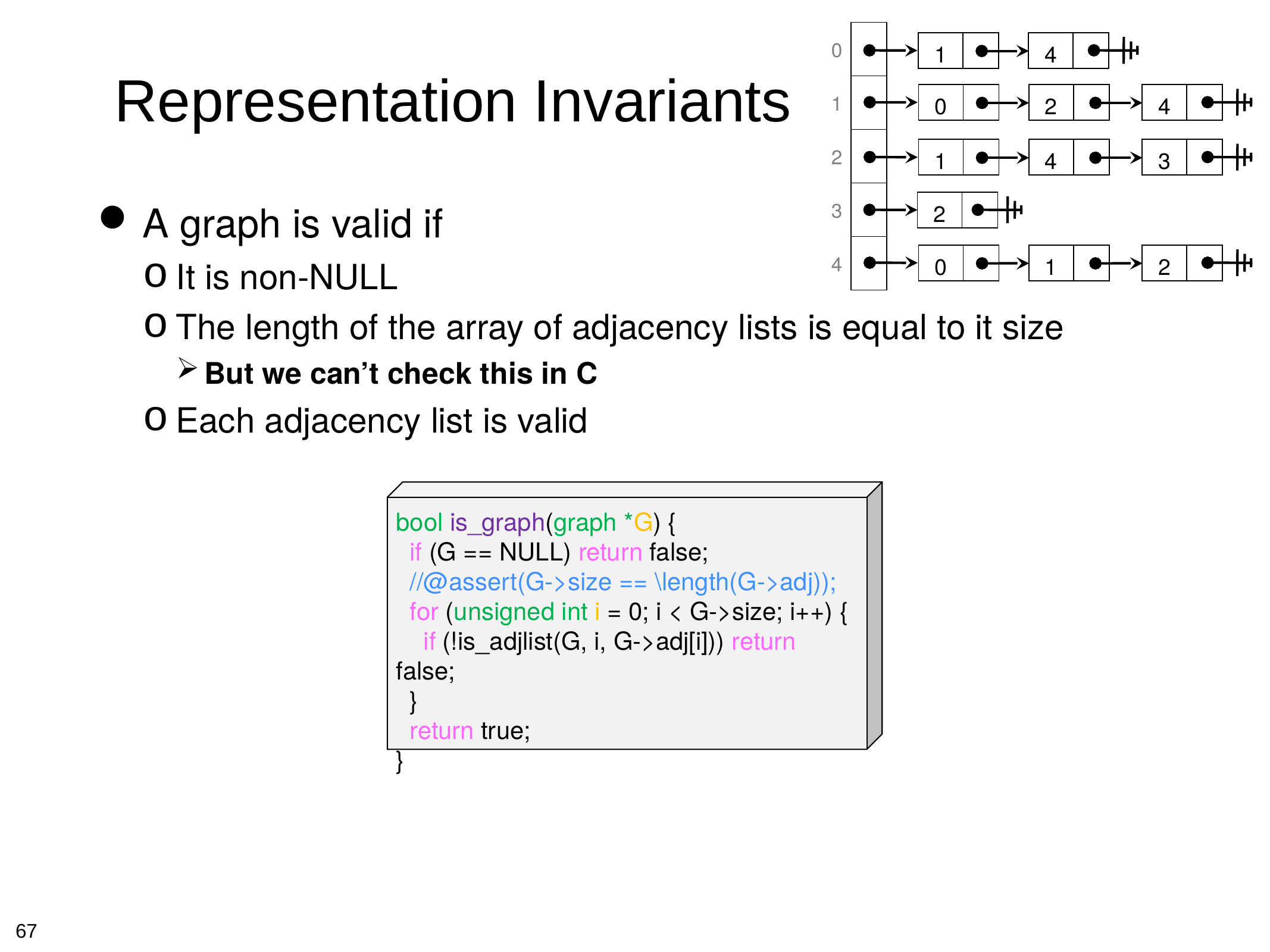

| 0 |  |
| --- | --- |
| 1 |  |
| 2 |  |
| 3 |  |
| 4 |  |
# Representation Invariants
| 1 |  |
| --- | --- |
| 4 |  |
| --- | --- |

| 0 |  |
| --- | --- |
| 2 |  |
| --- | --- |
| 4 |  |
| --- | --- |

| 1 |  |
| --- | --- |
| 4 |  |
| --- | --- |
| 3 |  |
| --- | --- |

| 2 |  |
| --- | --- |
A graph is valid if
It is non-NULL
The length of the array of adjacency lists is equal to it size
But we can’t check this in C
Each adjacency list is valid

| 0 |  |
| --- | --- |
| 1 |  |
| --- | --- |
| 2 |  |
| --- | --- |

bool is_graph(graph *G) {
  if (G == NULL) return false;
  //@assert(G->size == \length(G->adj));
  for (unsigned int i = 0; i < G->size; i++) {
    if (!is_adjlist(G, i, G->adj[i])) return false;
  }
  return true;
}
67